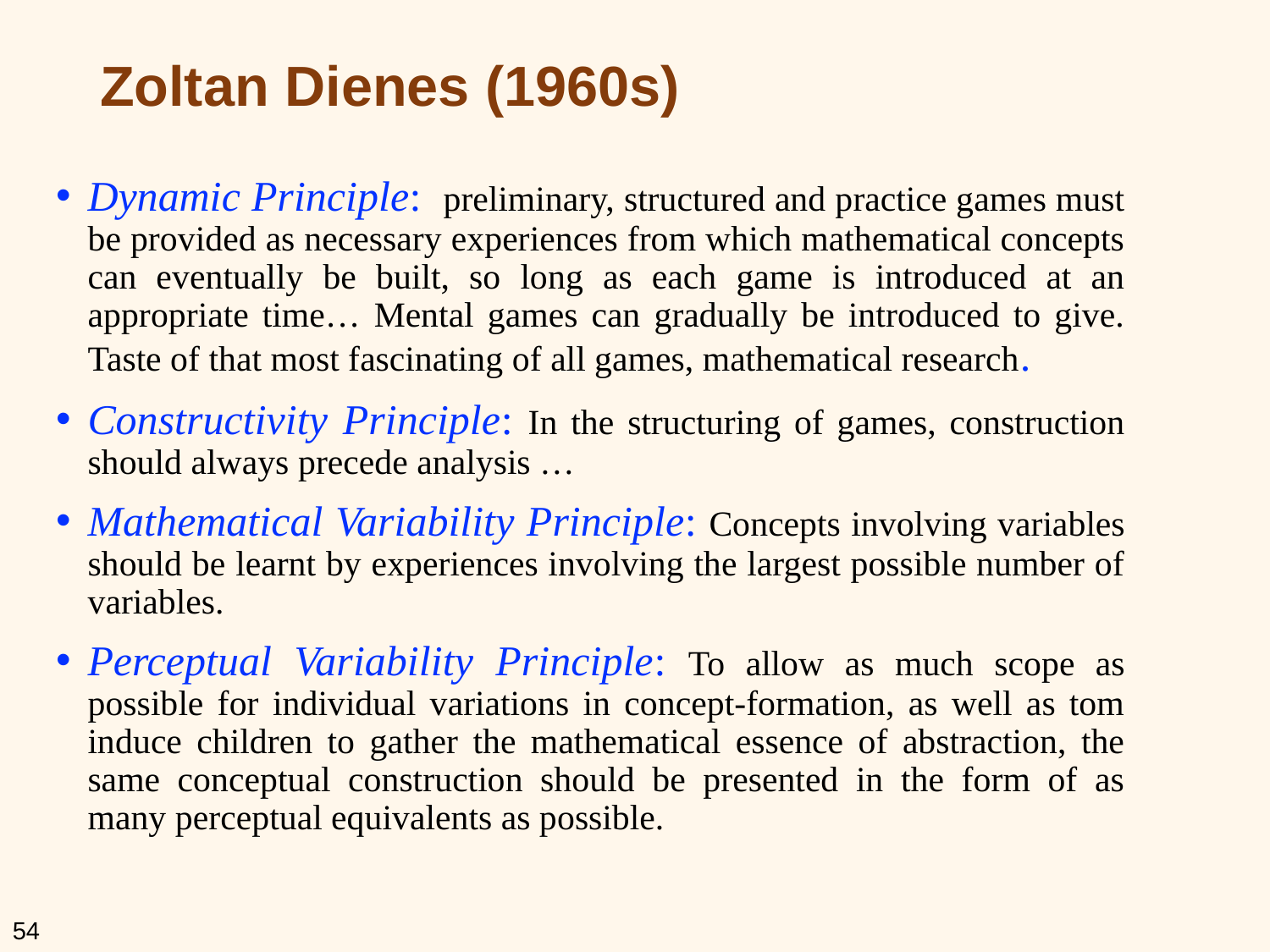

# Zoltan Dienes (1960s)
Dynamic Principle:  preliminary, structured and practice games must be provided as necessary experiences from which mathematical concepts can eventually be built, so long as each game is introduced at an appropriate time… Mental games can gradually be introduced to give. Taste of that most fascinating of all games, mathematical research.
Constructivity Principle: In the structuring of games, construction should always precede analysis …
Mathematical Variability Principle: Concepts involving variables should be learnt by experiences involving the largest possible number of variables.
Perceptual Variability Principle: To allow as much scope as possible for individual variations in concept-formation, as well as tom induce children to gather the mathematical essence of abstraction, the same conceptual construction should be presented in the form of as many perceptual equivalents as possible.